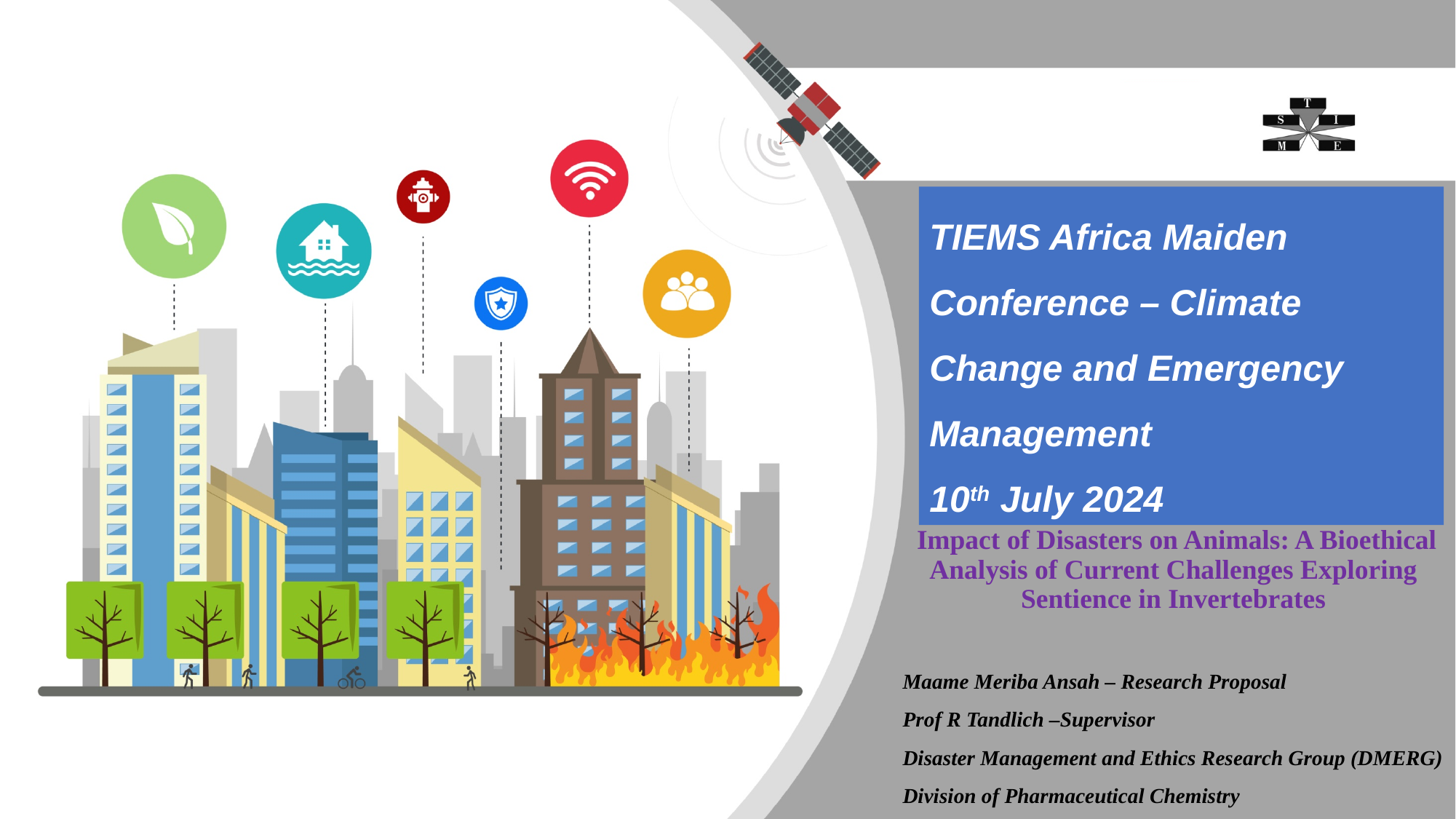

TIEMS Africa Maiden Conference – Climate Change and Emergency Management
10th July 2024
 Impact of Disasters on Animals: A Bioethical Analysis of Current Challenges Exploring Sentience in Invertebrates

Maame Meriba Ansah – Research Proposal
Prof R Tandlich –Supervisor
Disaster Management and Ethics Research Group (DMERG)
Division of Pharmaceutical Chemistry